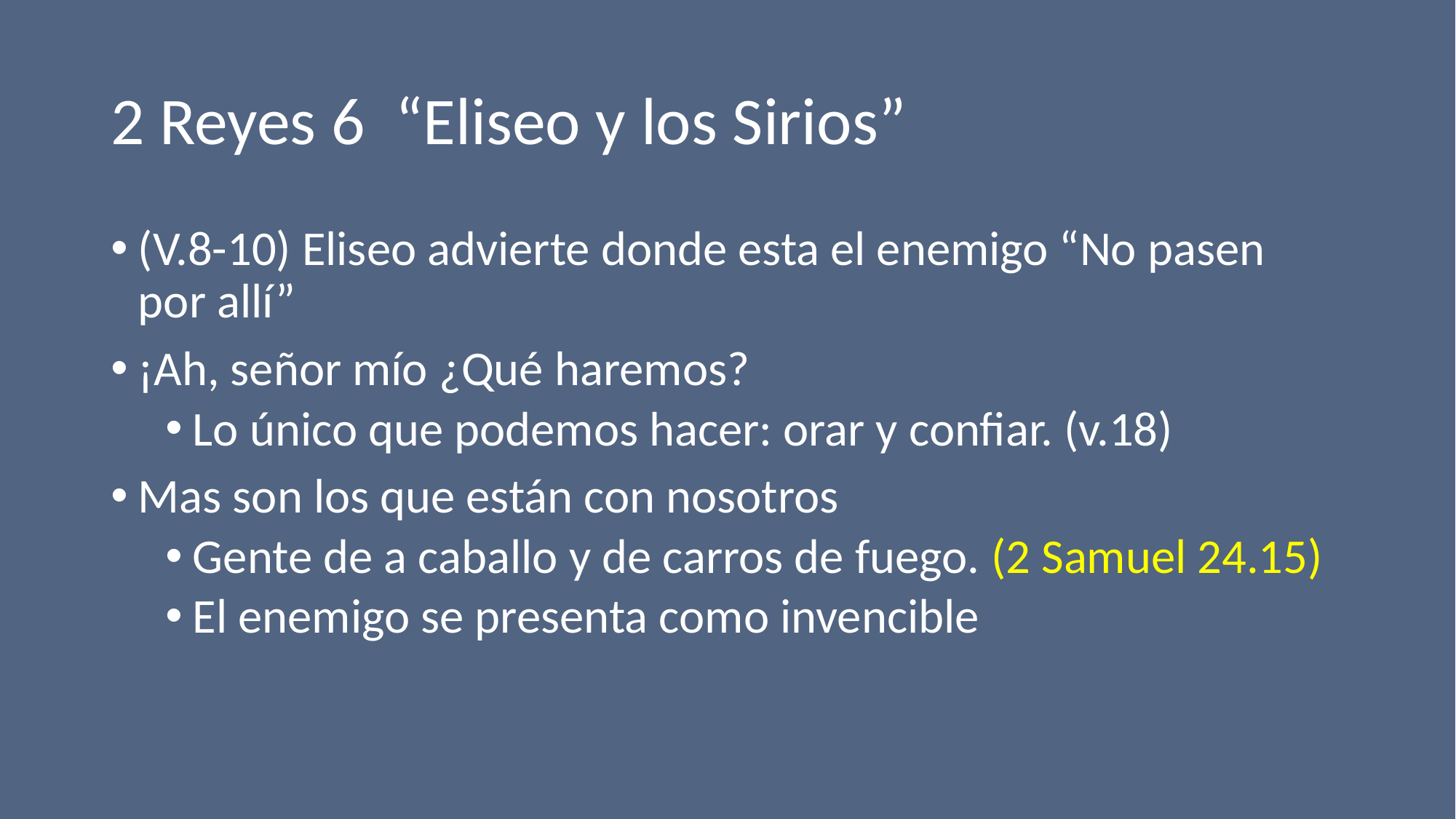

# 2 Reyes 6  “Eliseo y los Sirios”
(V.8-10) Eliseo advierte donde esta el enemigo “No pasen por allí”
¡Ah, señor mío ¿Qué haremos?
Lo único que podemos hacer: orar y confiar. (v.18)
Mas son los que están con nosotros
Gente de a caballo y de carros de fuego. (2 Samuel 24.15)
El enemigo se presenta como invencible